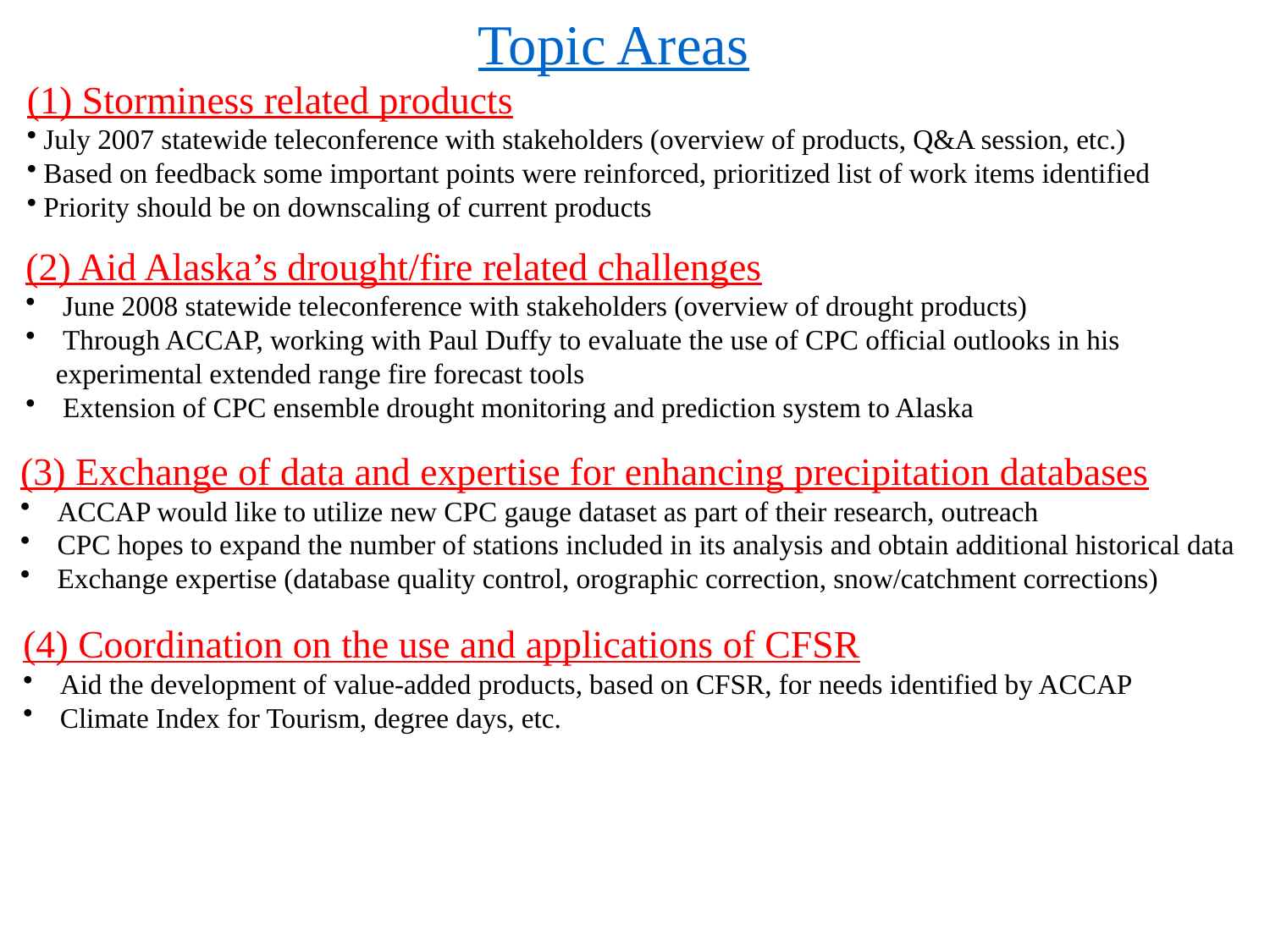

Topic Areas
(1) Storminess related products
July 2007 statewide teleconference with stakeholders (overview of products, Q&A session, etc.)
Based on feedback some important points were reinforced, prioritized list of work items identified
Priority should be on downscaling of current products
(2) Aid Alaska’s drought/fire related challenges
 June 2008 statewide teleconference with stakeholders (overview of drought products)
 Through ACCAP, working with Paul Duffy to evaluate the use of CPC official outlooks in his experimental extended range fire forecast tools
 Extension of CPC ensemble drought monitoring and prediction system to Alaska
(3) Exchange of data and expertise for enhancing precipitation databases
 ACCAP would like to utilize new CPC gauge dataset as part of their research, outreach
 CPC hopes to expand the number of stations included in its analysis and obtain additional historical data
 Exchange expertise (database quality control, orographic correction, snow/catchment corrections)
(4) Coordination on the use and applications of CFSR
 Aid the development of value-added products, based on CFSR, for needs identified by ACCAP
 Climate Index for Tourism, degree days, etc.